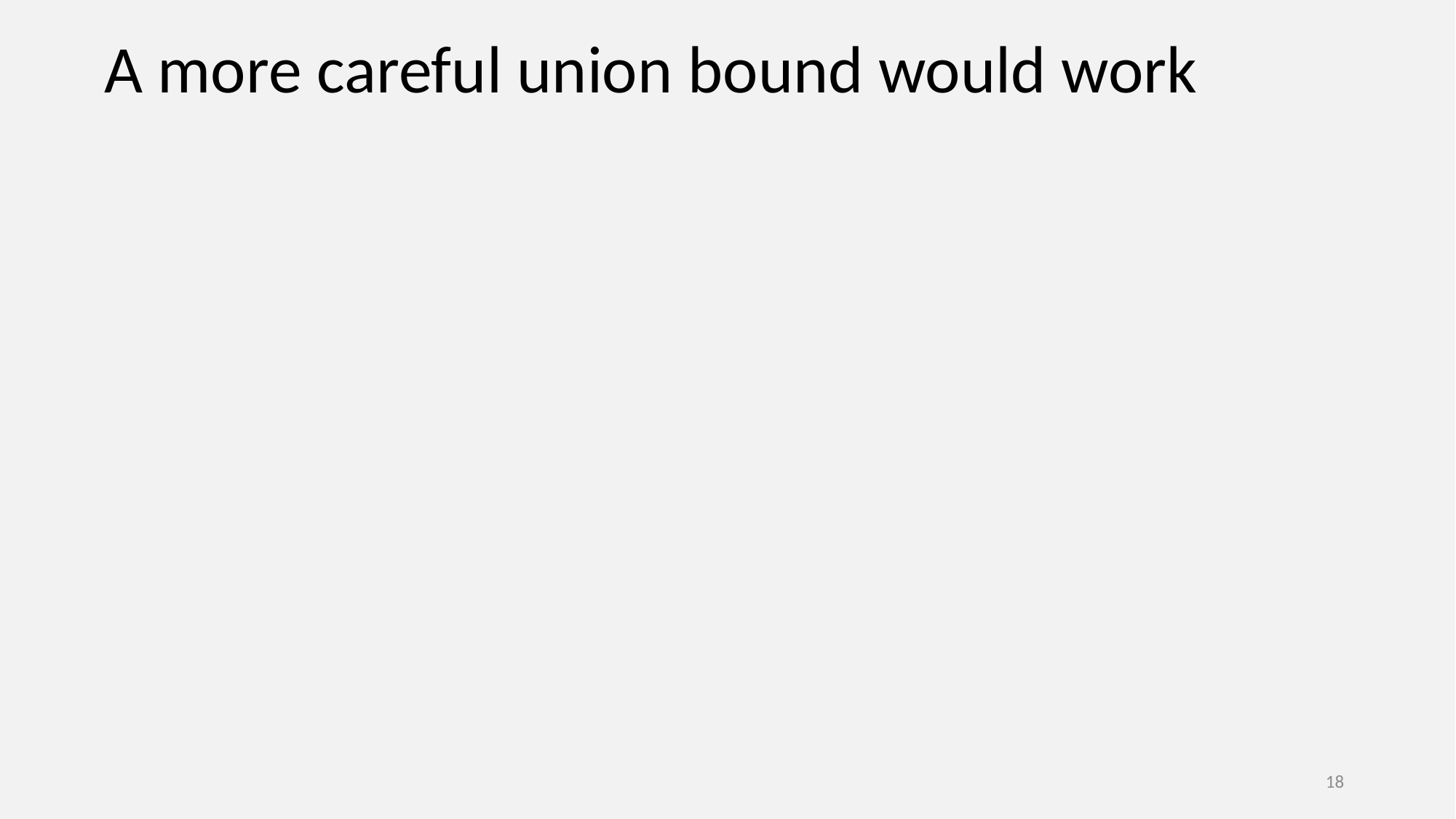

# A more careful union bound would work

18